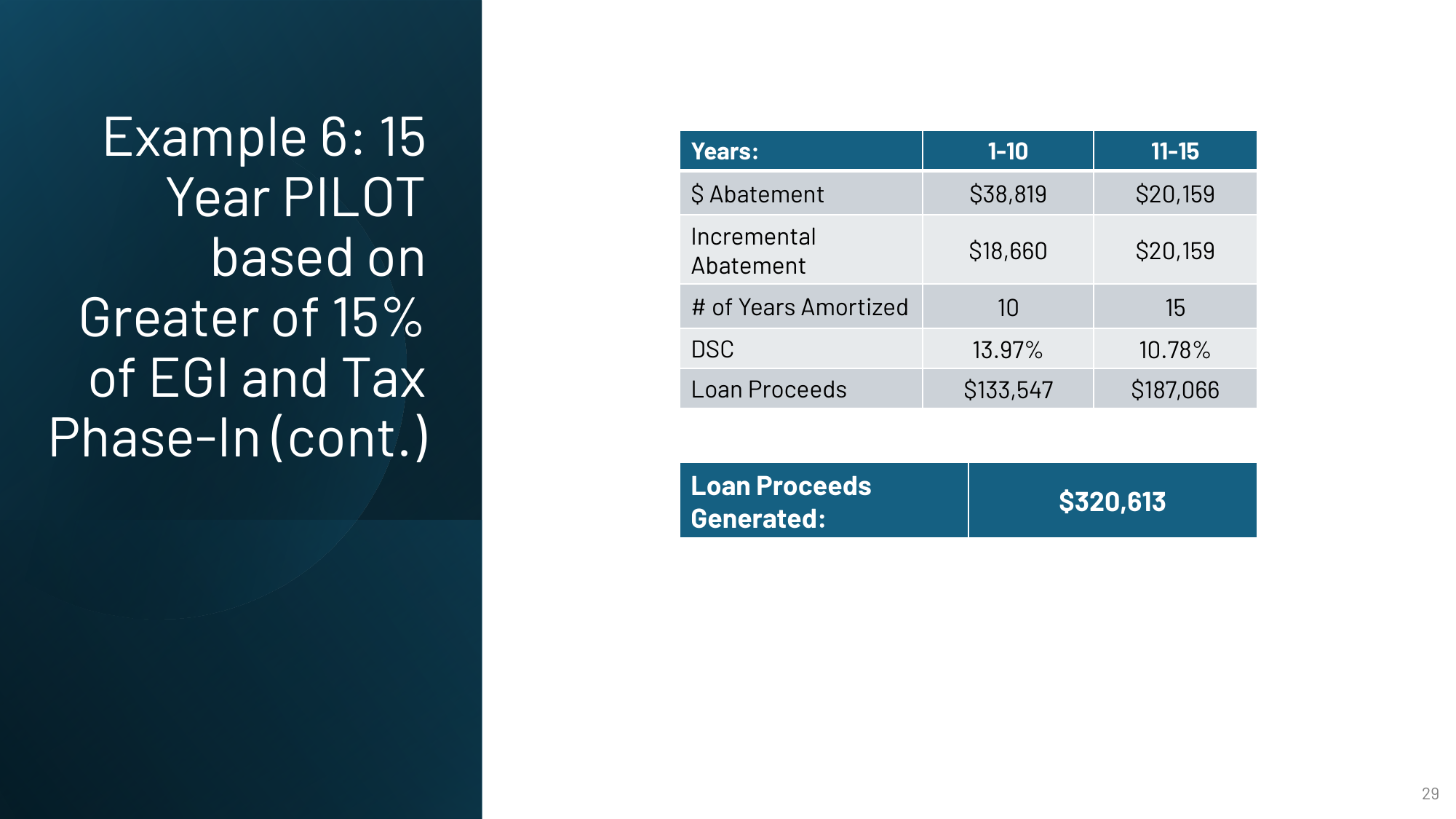

# Example 6: 15 Year PILOT based on Greater of 15% of EGI and Tax Phase-In (cont.)

| Years: | 1-10 | 11-15 |
| --- | --- | --- |
| $ Abatement | $38,819 | $20,159 |
| Incremental Abatement | $18,660 | $20,159 |
| # of Years Amortized | 10 | 15 |
| DSC | 13.97% | 10.78% |
| Loan Proceeds | $133,547 | $187,066 |

| Loan Proceeds Generated: | $320,613 |
| --- | --- |
29